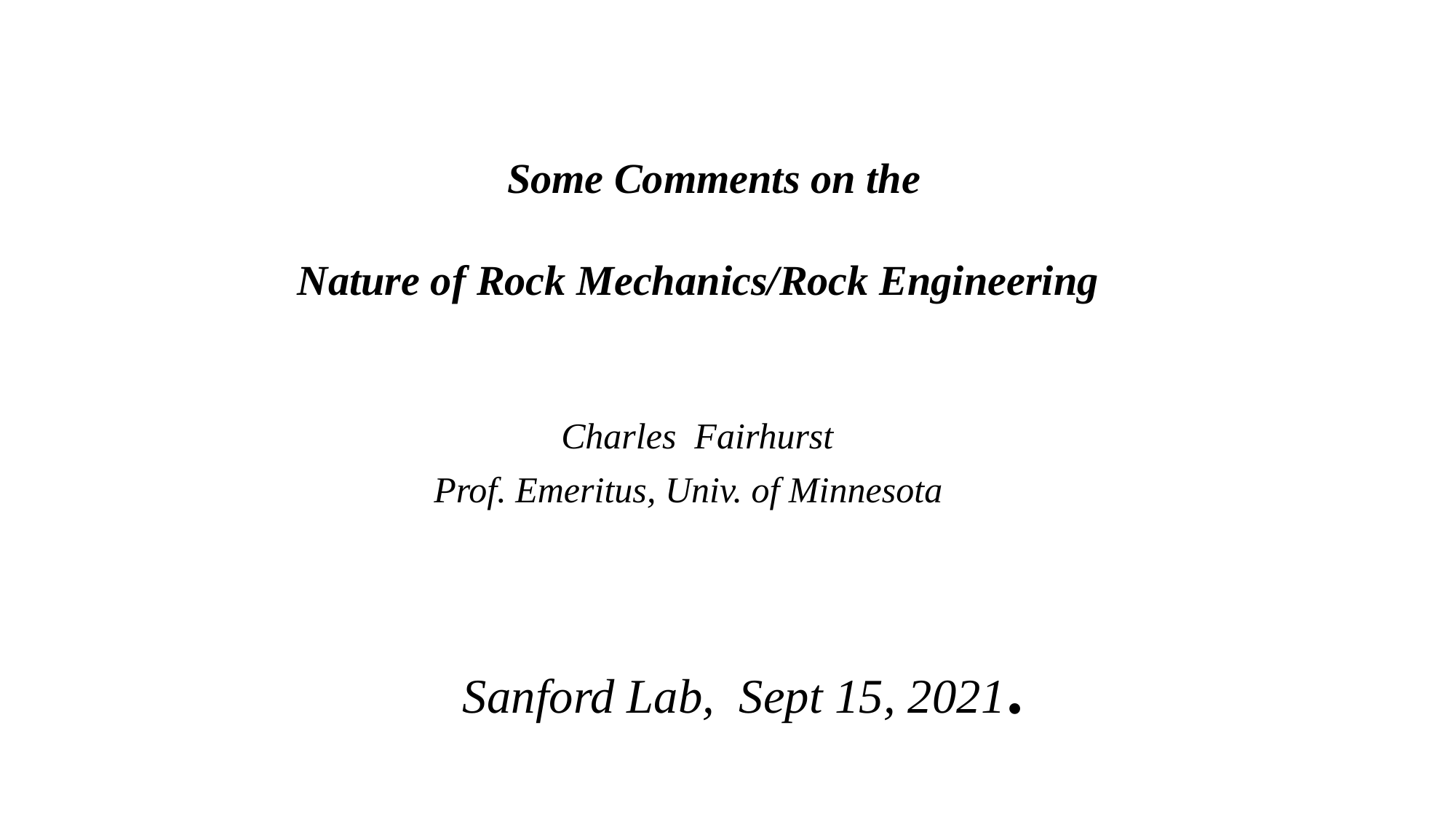

Some Comments on the

Nature of Rock Mechanics/Rock Engineering

Charles  Fairhurst
Prof. Emeritus, Univ. of Minnesota
# Sanford Lab,  Sept 15, 2021.